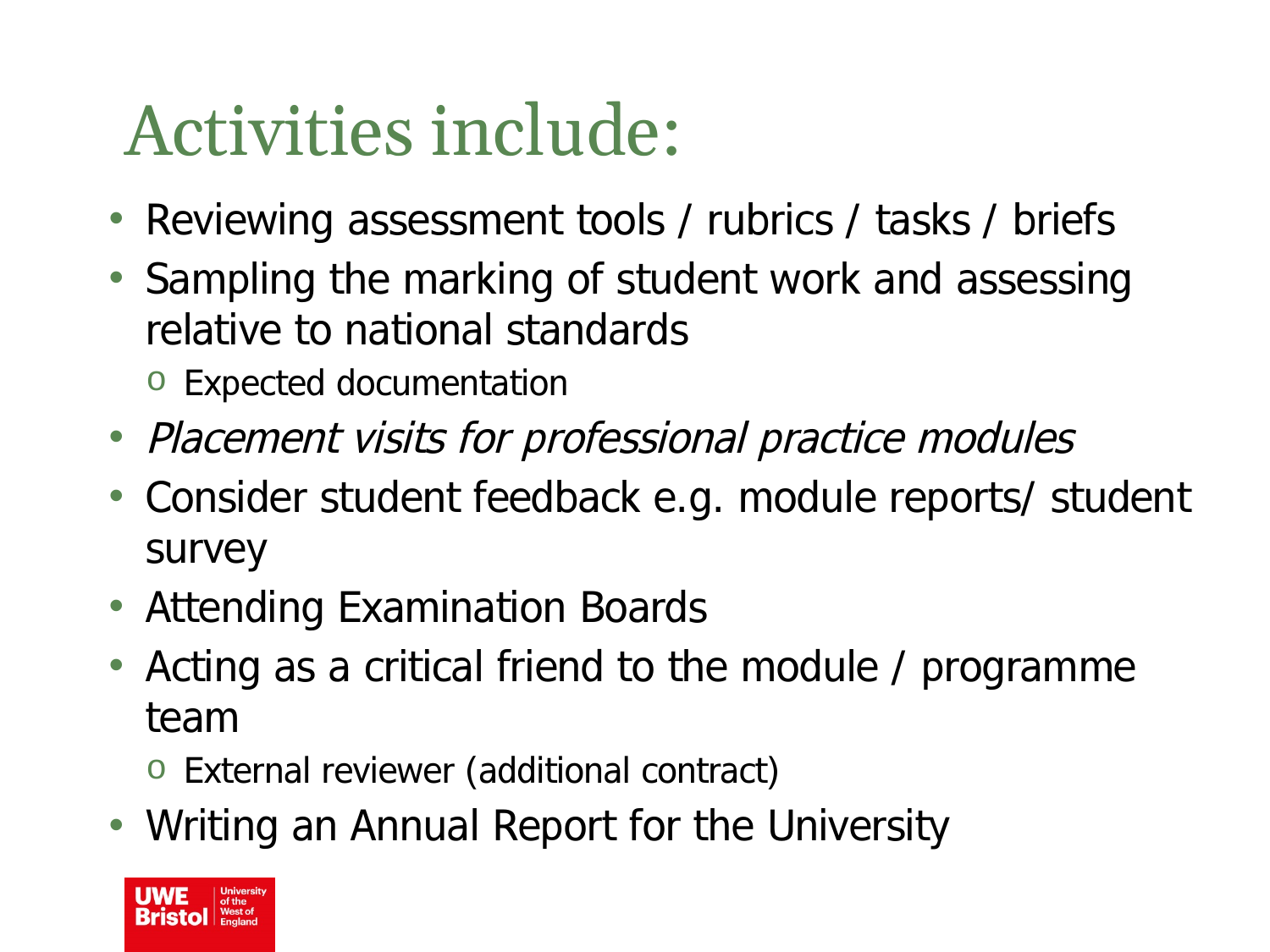

Activities include:
Reviewing assessment tools / rubrics / tasks / briefs
Sampling the marking of student work and assessing relative to national standards
Expected documentation
Placement visits for professional practice modules
Consider student feedback e.g. module reports/ student survey
Attending Examination Boards
Acting as a critical friend to the module / programme team
External reviewer (additional contract)
Writing an Annual Report for the University